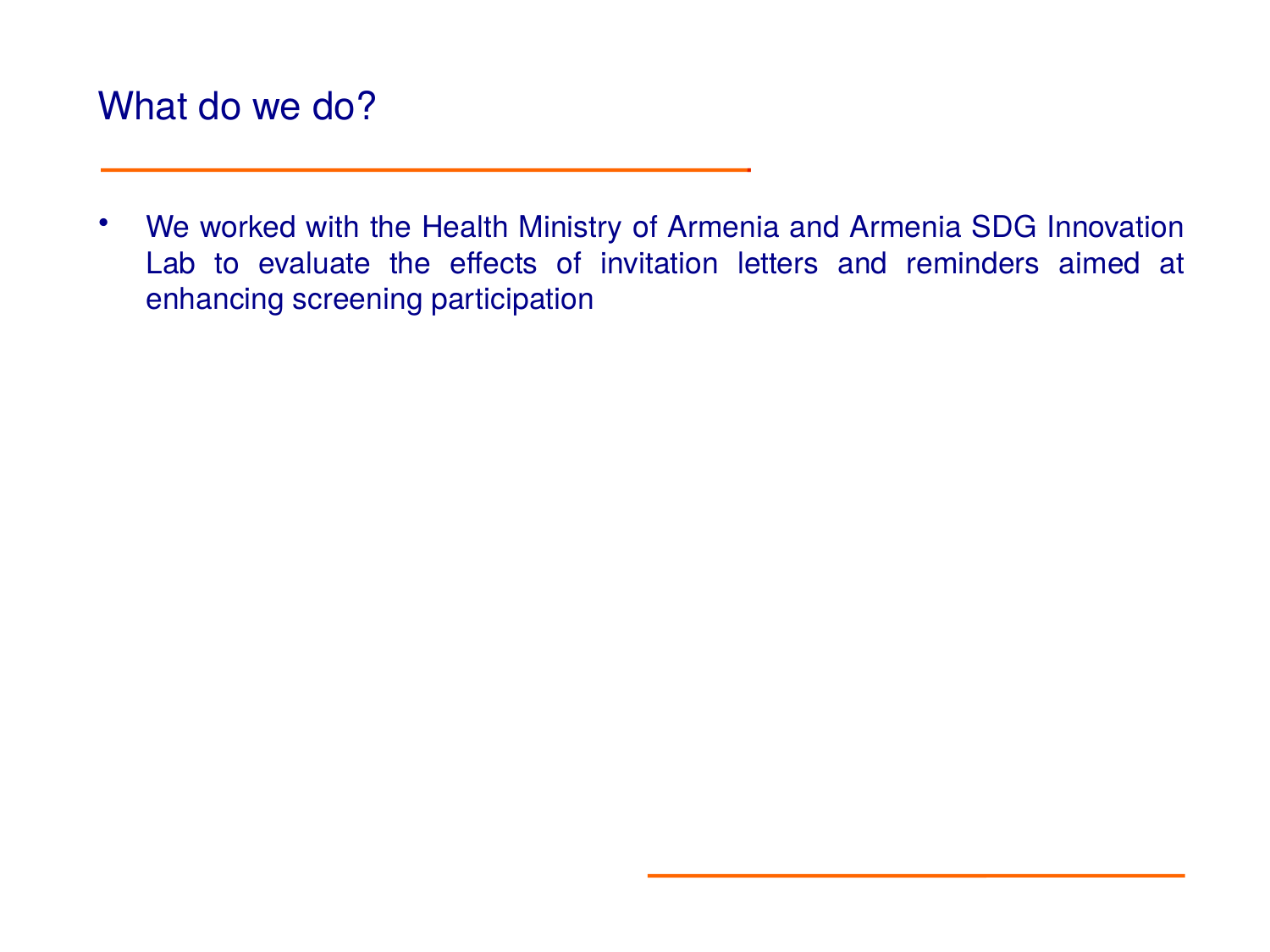

What do we do?
We worked with the Health Ministry of Armenia and Armenia SDG Innovation Lab to evaluate the effects of invitation letters and reminders aimed at enhancing screening participation